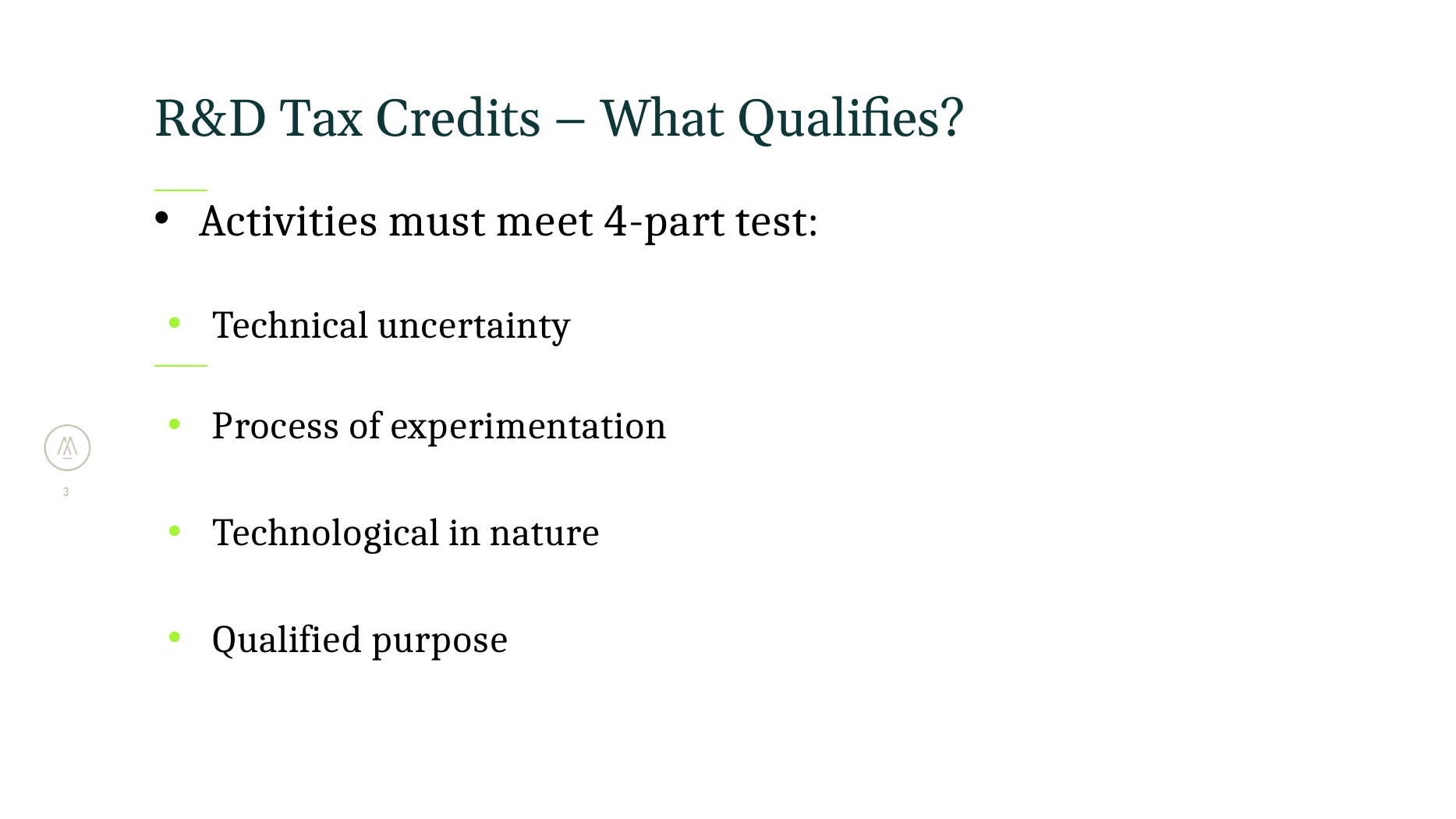

# R&D Tax Credits – What Qualifies?
Activities must meet 4-part test:

Technical uncertainty

Process of experimentation

Technological in nature

Qualified purpose

3